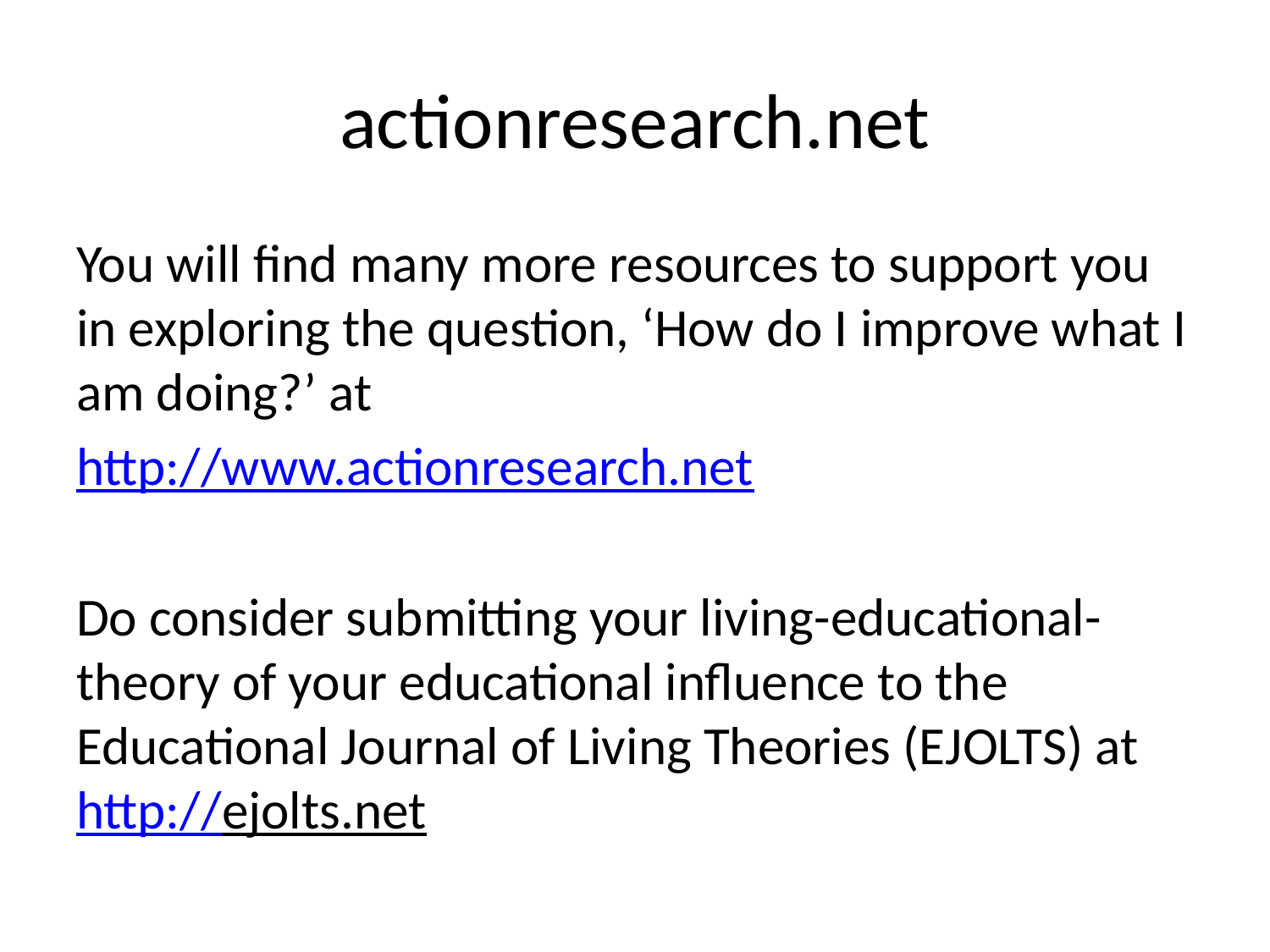

# actionresearch.net
You will find many more resources to support you in exploring the question, ‘How do I improve what I am doing?’ at
http://www.actionresearch.net

Do consider submitting your living-educational-theory of your educational influence to the Educational Journal of Living Theories (EJOLTS) at http://ejolts.net